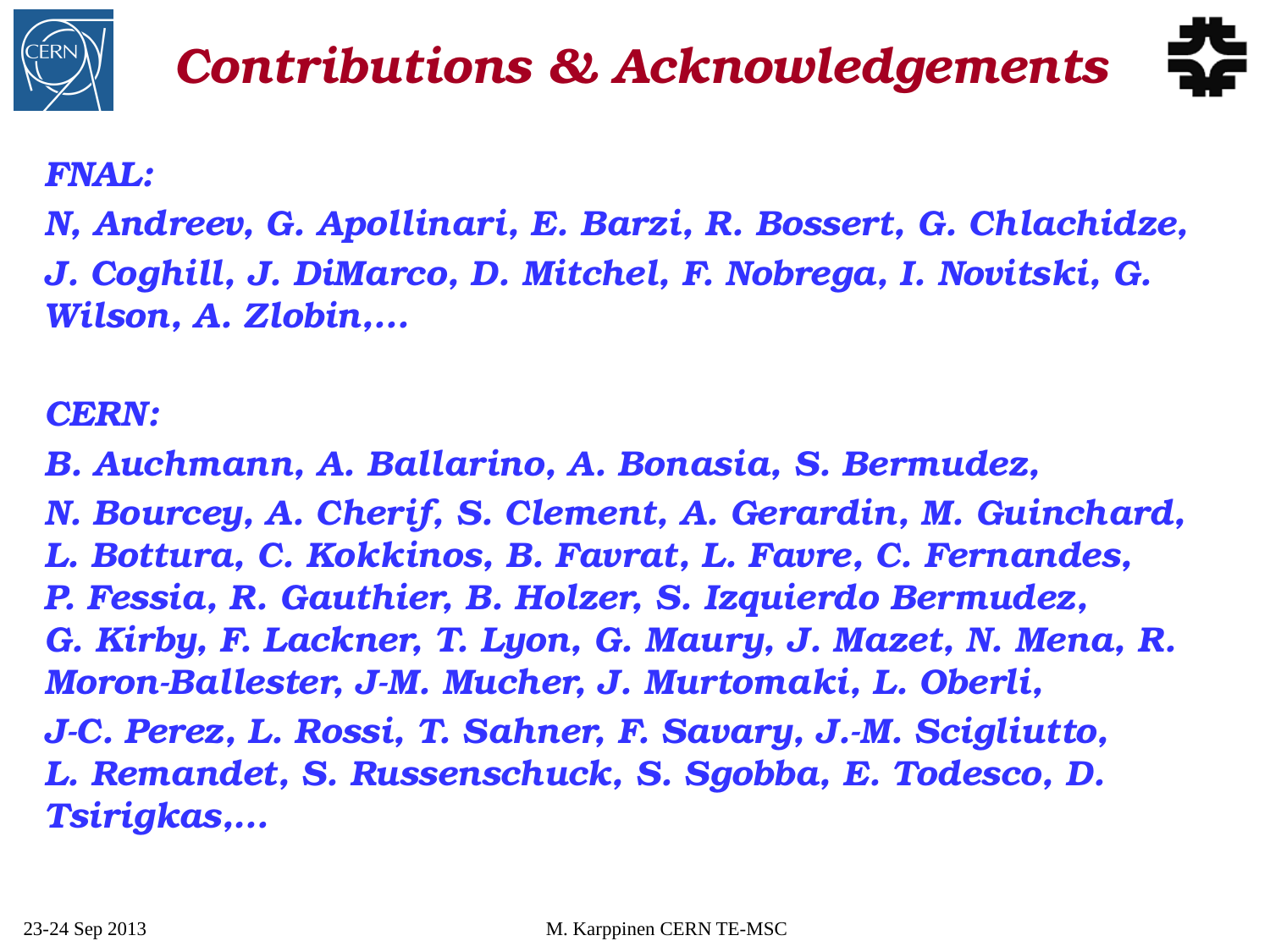

# Contributions & Acknowledgements
FNAL:
N, Andreev, G. Apollinari, E. Barzi, R. Bossert, G. Chlachidze,
J. Coghill, J. DiMarco, D. Mitchel, F. Nobrega, I. Novitski, G. Wilson, A. Zlobin,...

CERN:
B. Auchmann, A. Ballarino, A. Bonasia, S. Bermudez,
N. Bourcey, A. Cherif, S. Clement, A. Gerardin, M. Guinchard, L. Bottura, C. Kokkinos, B. Favrat, L. Favre, C. Fernandes,  P. Fessia, R. Gauthier, B. Holzer, S. Izquierdo Bermudez, G. Kirby, F. Lackner, T. Lyon, G. Maury, J. Mazet, N. Mena, R. Moron-Ballester, J-M. Mucher, J. Murtomaki, L. Oberli,
J-C. Perez, L. Rossi, T. Sahner, F. Savary, J.-M. Scigliutto, L. Remandet, S. Russenschuck, S. Sgobba, E. Todesco, D. Tsirigkas,…
23-24 Sep 2013
M. Karppinen CERN TE-MSC